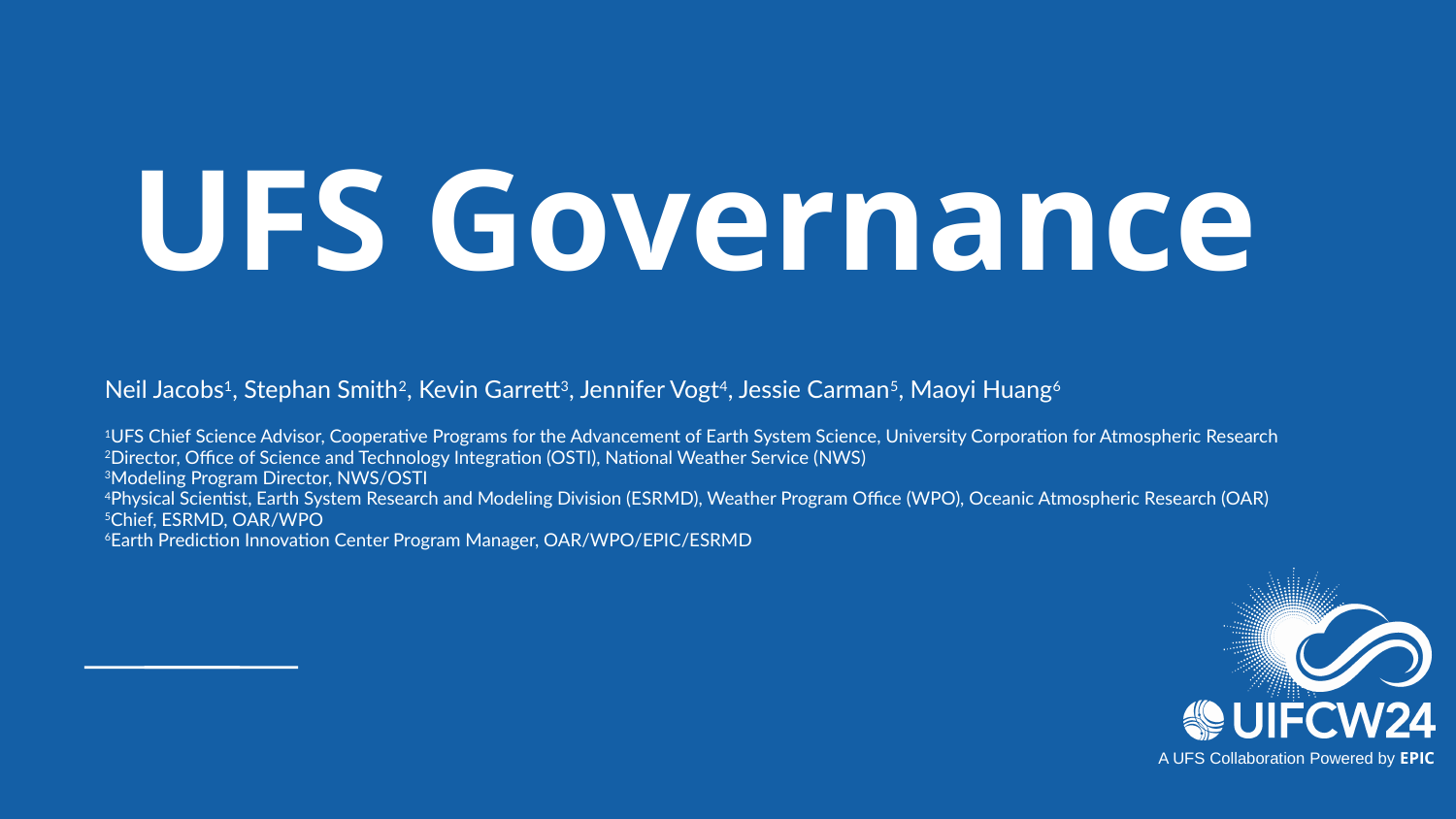

# UFS Governance
Neil Jacobs1, Stephan Smith2, Kevin Garrett3, Jennifer Vogt4, Jessie Carman5, Maoyi Huang6

1UFS Chief Science Advisor, Cooperative Programs for the Advancement of Earth System Science, University Corporation for Atmospheric Research
2Director, Office of Science and Technology Integration (OSTI), National Weather Service (NWS)
3Modeling Program Director, NWS/OSTI
4Physical Scientist, Earth System Research and Modeling Division (ESRMD), Weather Program Office (WPO), Oceanic Atmospheric Research (OAR)
5Chief, ESRMD, OAR/WPO
6Earth Prediction Innovation Center Program Manager, OAR/WPO/EPIC/ESRMD